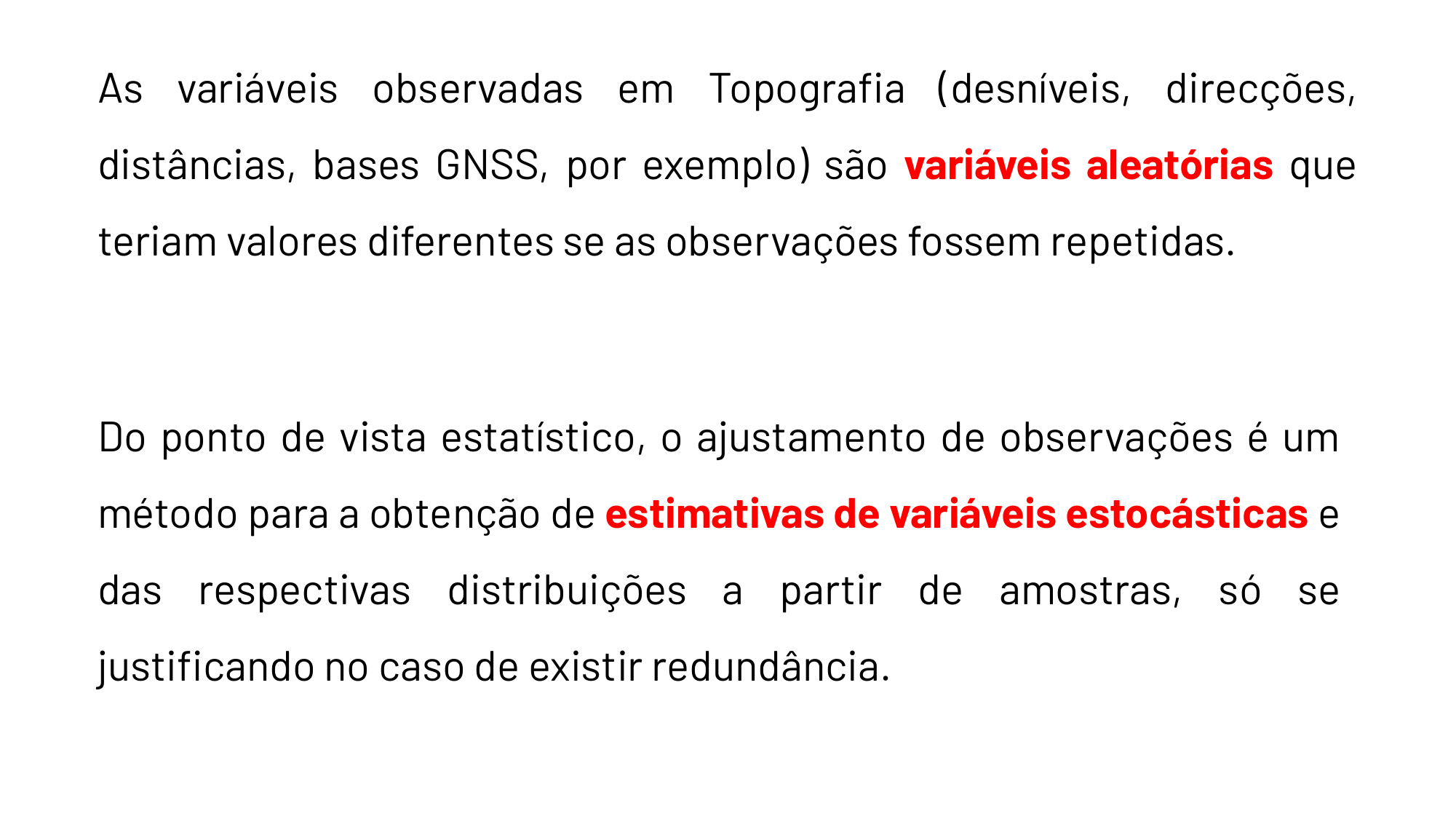

As variáveis observadas em Topografia (desníveis, direcções, distâncias, bases GNSS, por exemplo) são variáveis aleatórias que teriam valores diferentes se as observações fossem repetidas.
Do ponto de vista estatístico, o ajustamento de observações é um método para a obtenção de estimativas de variáveis estocásticas e das respectivas distribuições a partir de amostras, só se justificando no caso de existir redundância.